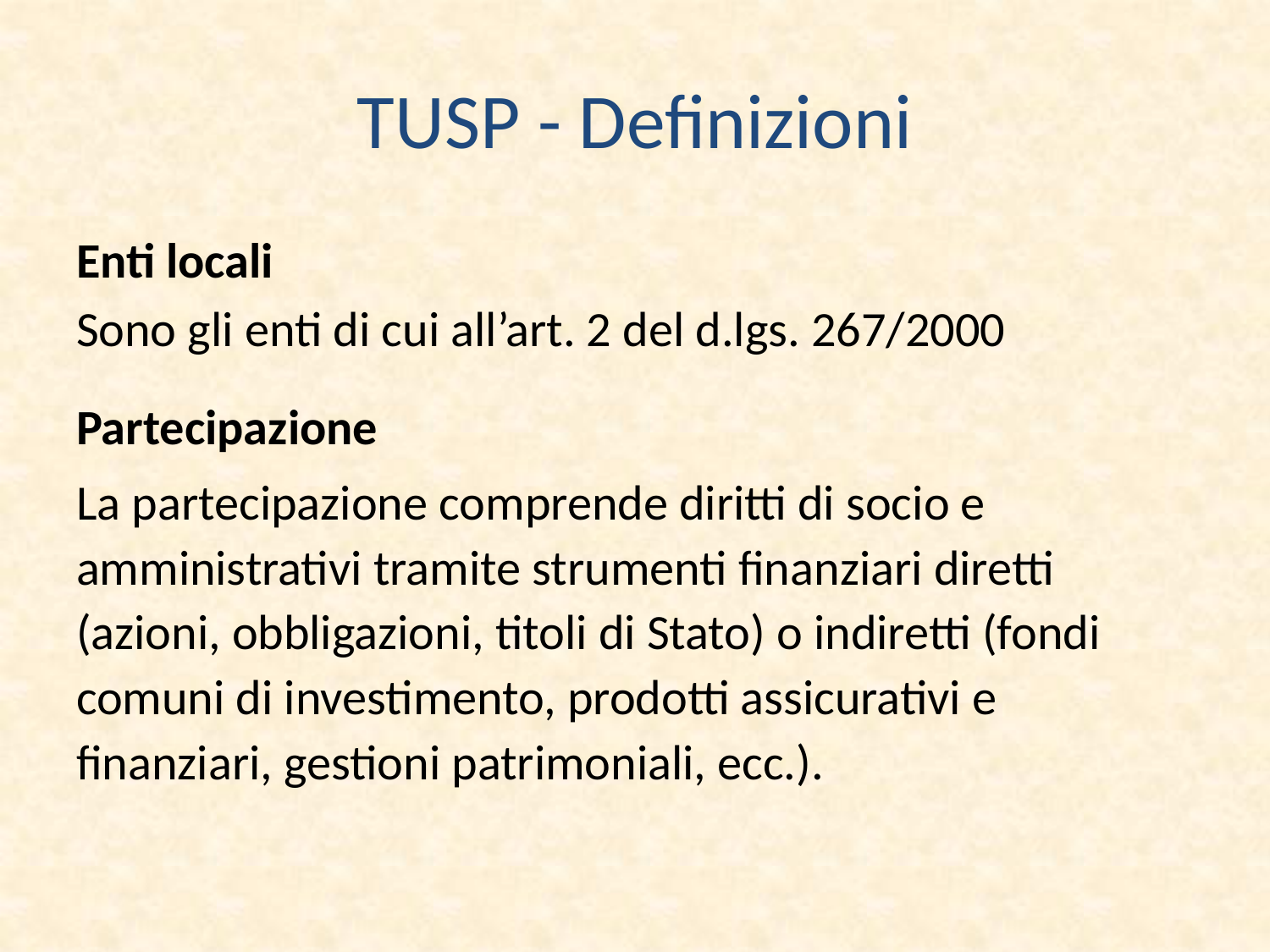

# TUSP - Definizioni
Enti locali
Sono gli enti di cui all’art. 2 del d.lgs. 267/2000
Partecipazione
La partecipazione comprende diritti di socio e amministrativi tramite strumenti finanziari diretti (azioni, obbligazioni, titoli di Stato) o indiretti (fondi comuni di investimento, prodotti assicurativi e finanziari, gestioni patrimoniali, ecc.).